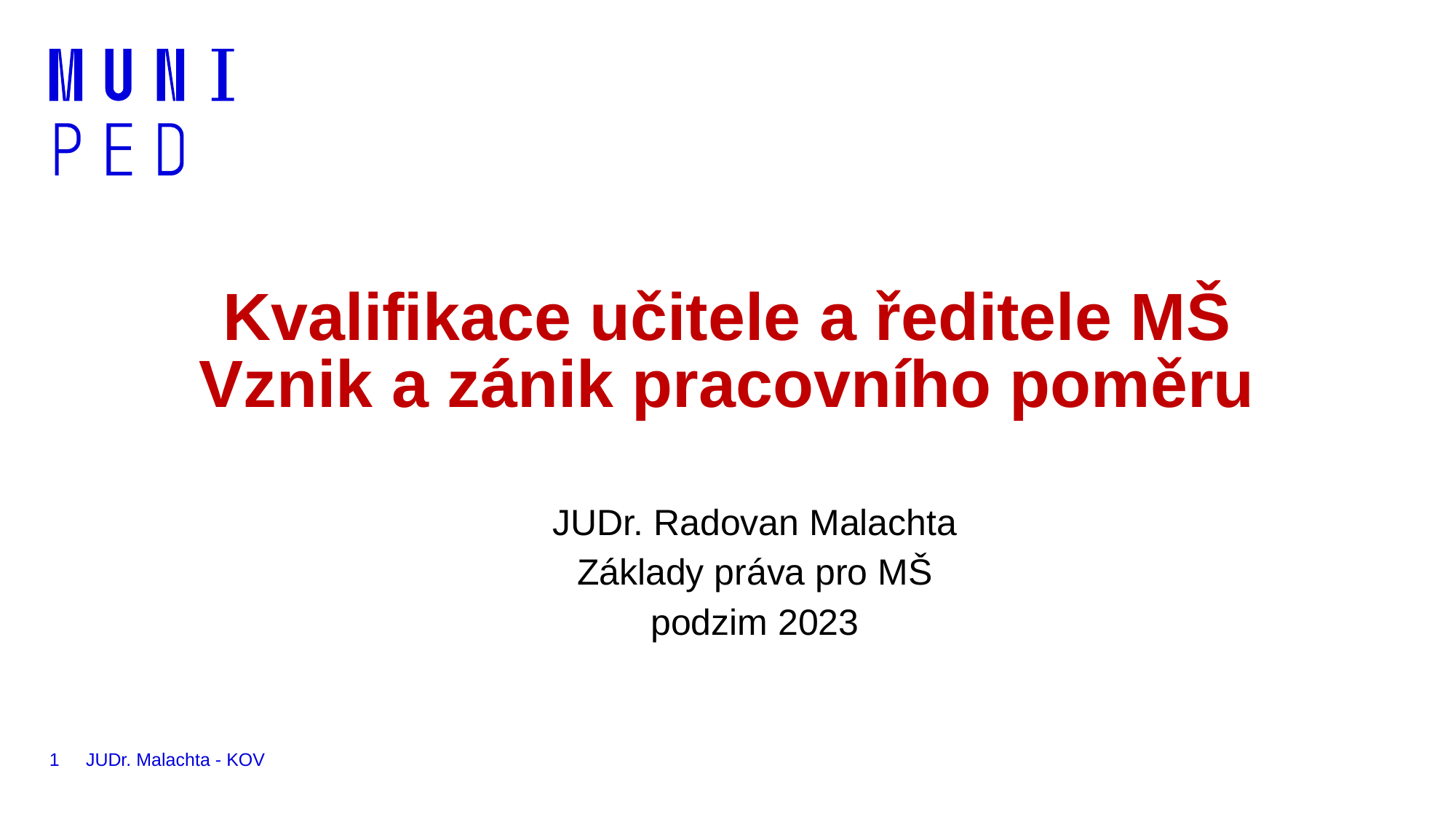

# Kvalifikace učitele a ředitele MŠ Vznik a zánik pracovního poměru
JUDr. Radovan Malachta
Základy práva pro MŠ
podzim 2023
1
JUDr. Malachta - KOV